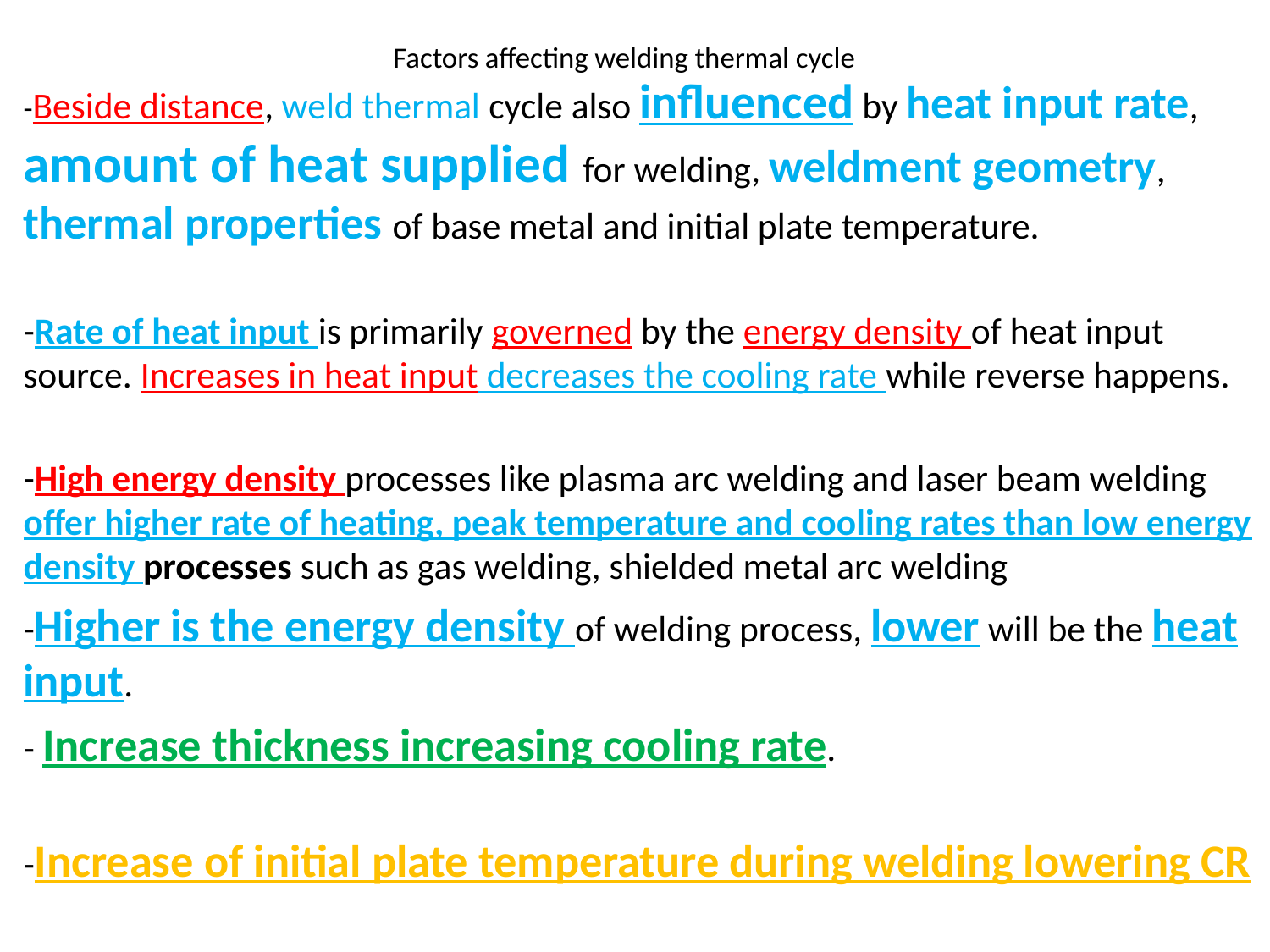

# Factors affecting welding thermal cycle
-Beside distance, weld thermal cycle also influenced by heat input rate, amount of heat supplied for welding, weldment geometry, thermal properties of base metal and initial plate temperature.

-Rate of heat input is primarily governed by the energy density of heat input source. Increases in heat input decreases the cooling rate while reverse happens.

-High energy density processes like plasma arc welding and laser beam welding offer higher rate of heating, peak temperature and cooling rates than low energy density processes such as gas welding, shielded metal arc welding
-Higher is the energy density of welding process, lower will be the heat input.
- Increase thickness increasing cooling rate.

-Increase of initial plate temperature during welding lowering CR